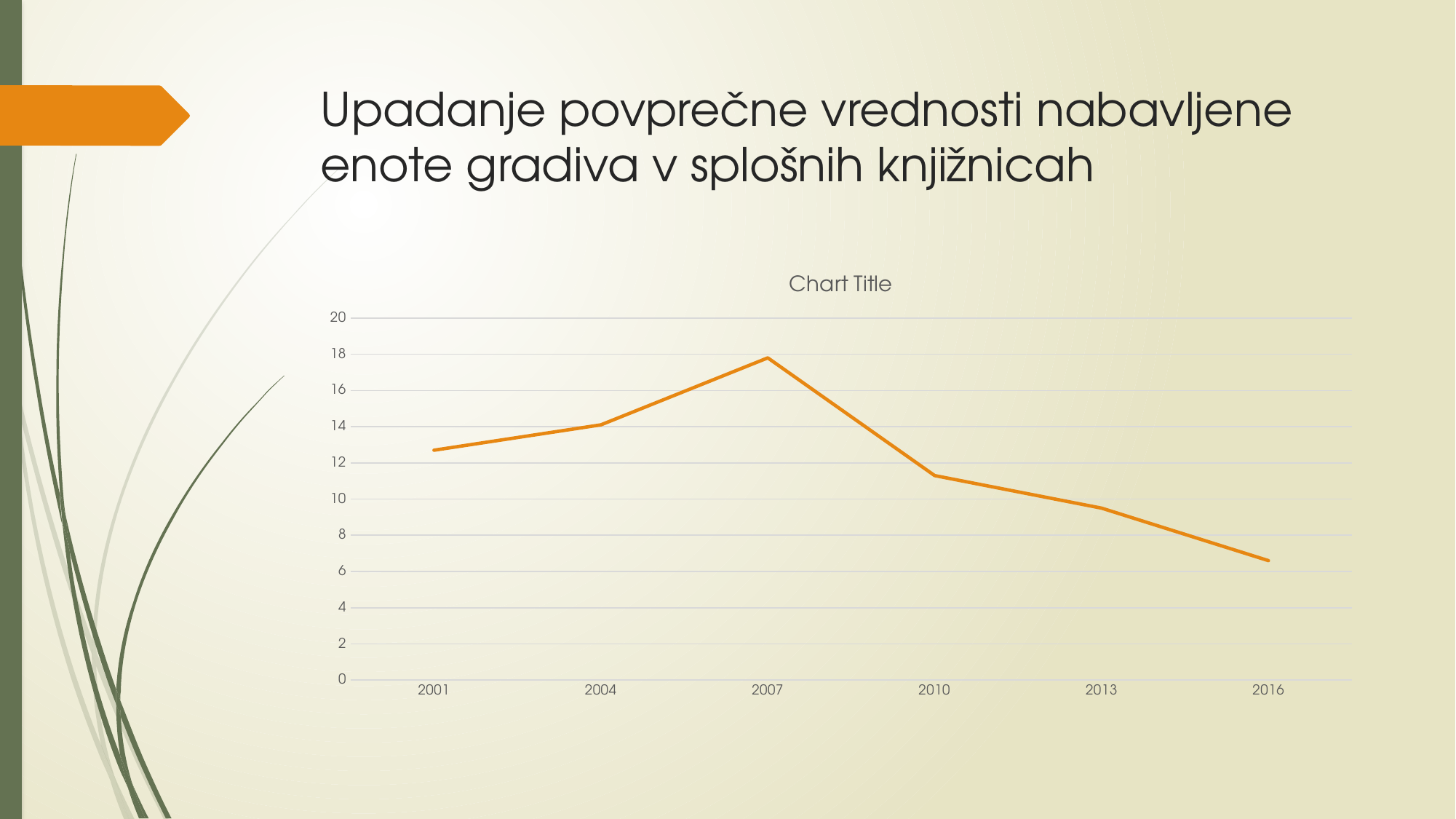

# Upadanje povprečne vrednosti nabavljene enote gradiva v splošnih knjižnicah

### Chart:

| Category |  |
|---|---|
| 2001 | 12.7 |
| 2004 | 14.1 |
| 2007 | 17.8 |
| 2010 | 11.3 |
| 2013 | 9.5 |
| 2016 | 6.6 |